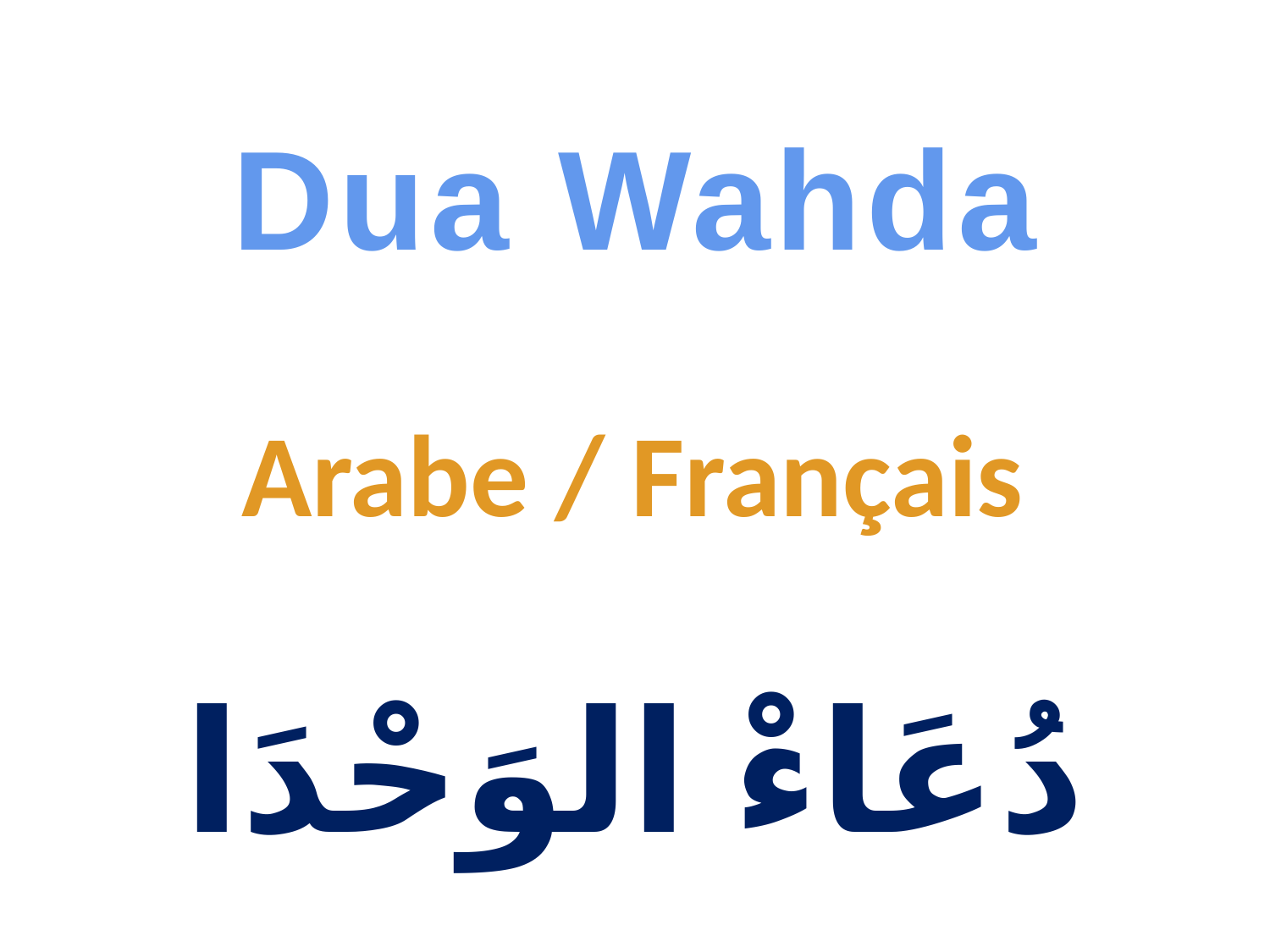

Dua Wahda

Arabe / Français
دُعَاءْ الوَحْدَا